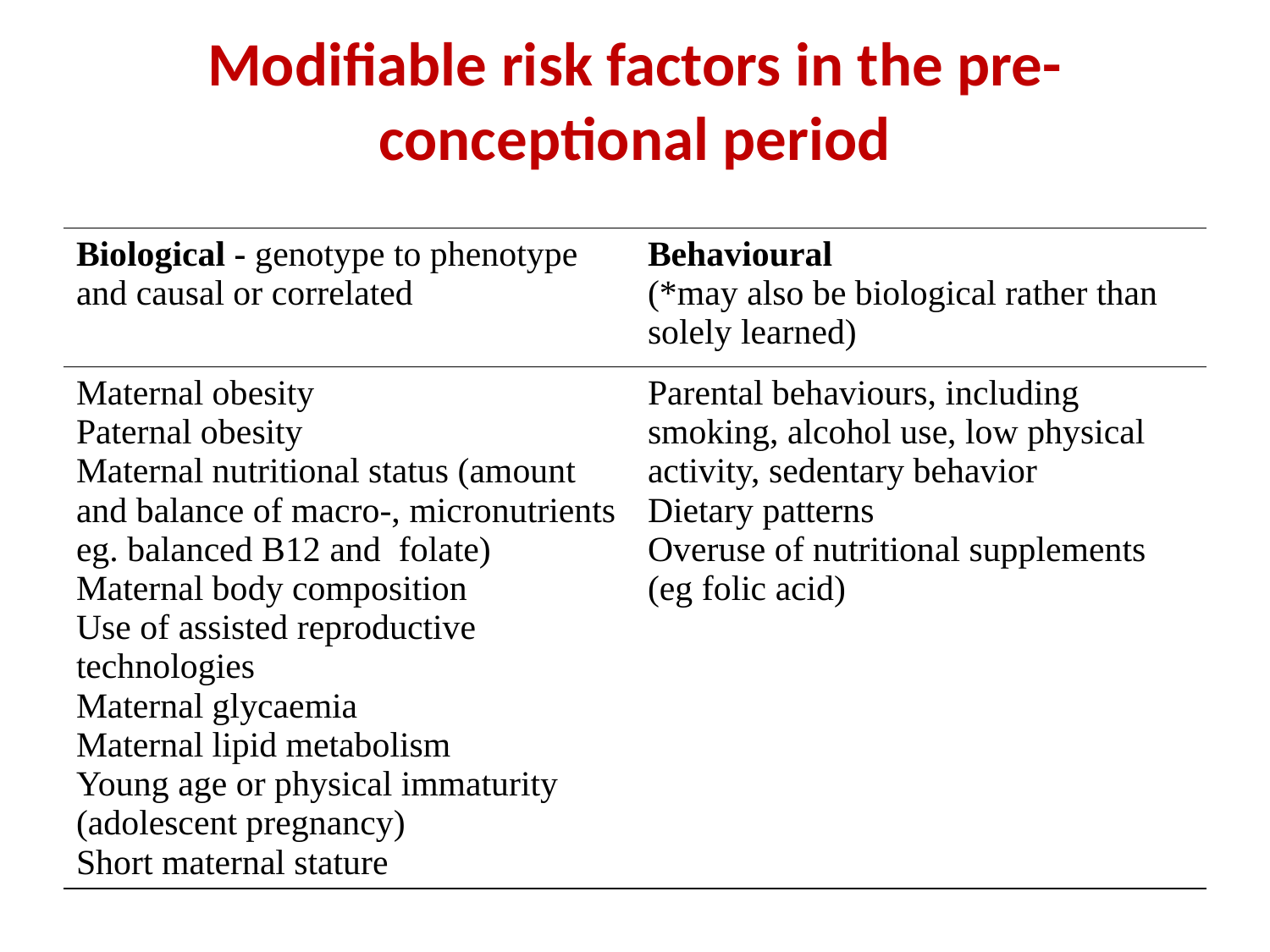

# Modifiable risk factors in the pre-conceptional period
| Biological - genotype to phenotype and causal or correlated | Behavioural (\*may also be biological rather than solely learned) |
| --- | --- |
| Maternal obesity Paternal obesity Maternal nutritional status (amount and balance of macro-, micronutrients eg. balanced B12 and folate) Maternal body composition Use of assisted reproductive technologies Maternal glycaemia Maternal lipid metabolism Young age or physical immaturity (adolescent pregnancy) Short maternal stature | Parental behaviours, including smoking, alcohol use, low physical activity, sedentary behavior Dietary patterns Overuse of nutritional supplements (eg folic acid) |